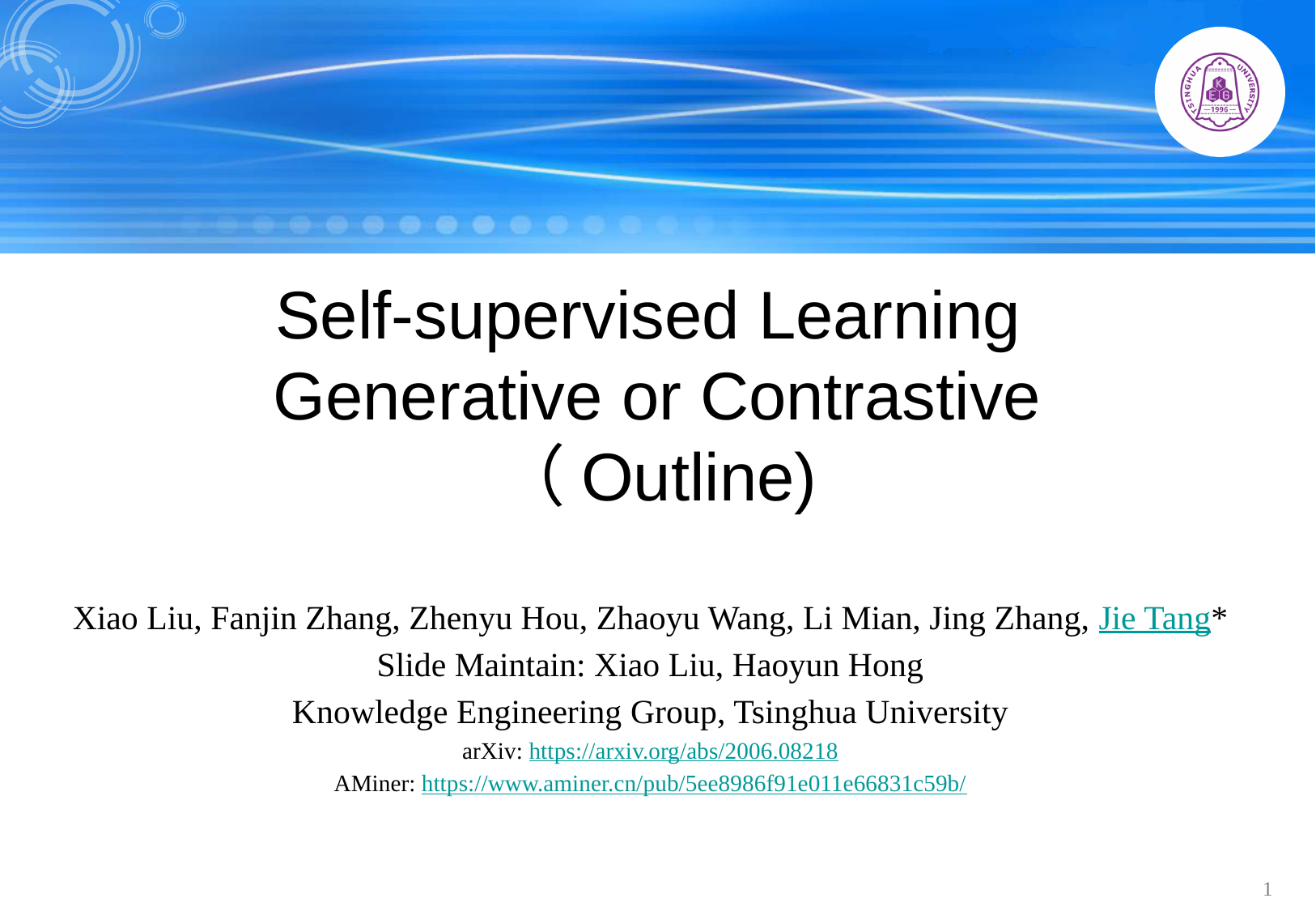

# Self-supervised Learning Generative or Contrastive （Outline)
Xiao Liu, Fanjin Zhang, Zhenyu Hou, Zhaoyu Wang, Li Mian, Jing Zhang, Jie Tang*
Slide Maintain: Xiao Liu, Haoyun Hong
Knowledge Engineering Group, Tsinghua University
arXiv: https://arxiv.org/abs/2006.08218
AMiner: https://www.aminer.cn/pub/5ee8986f91e011e66831c59b/